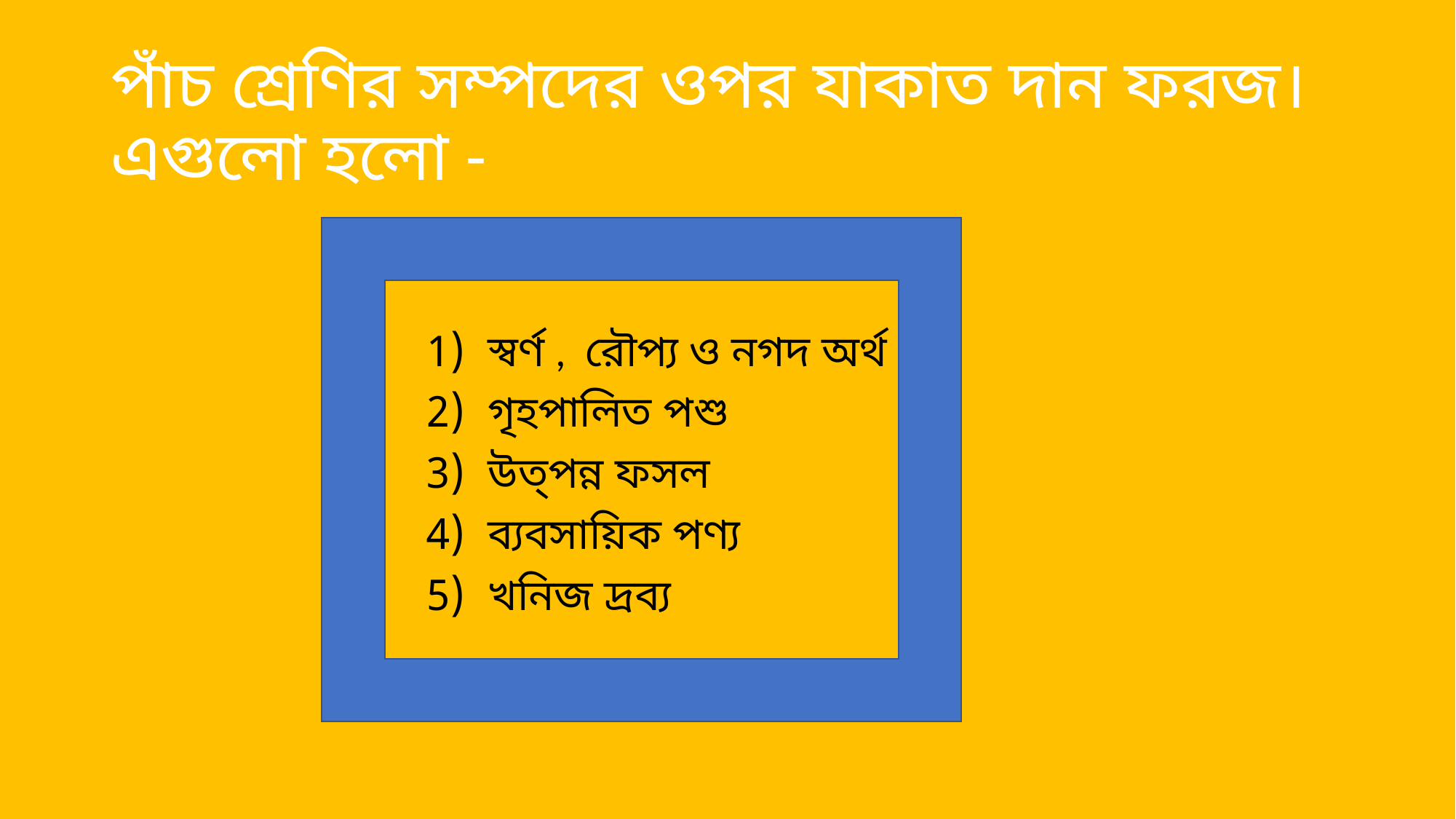

# পাঁচ শ্রেণির সম্পদের ওপর যাকাত দান ফরজ।  এগুলো হলো -

স্বর্ণ ,  রৌপ্য ও নগদ অর্থ
গৃহপালিত পশু
উত্পন্ন ফসল
ব্যবসায়িক পণ্য
খনিজ দ্রব্য